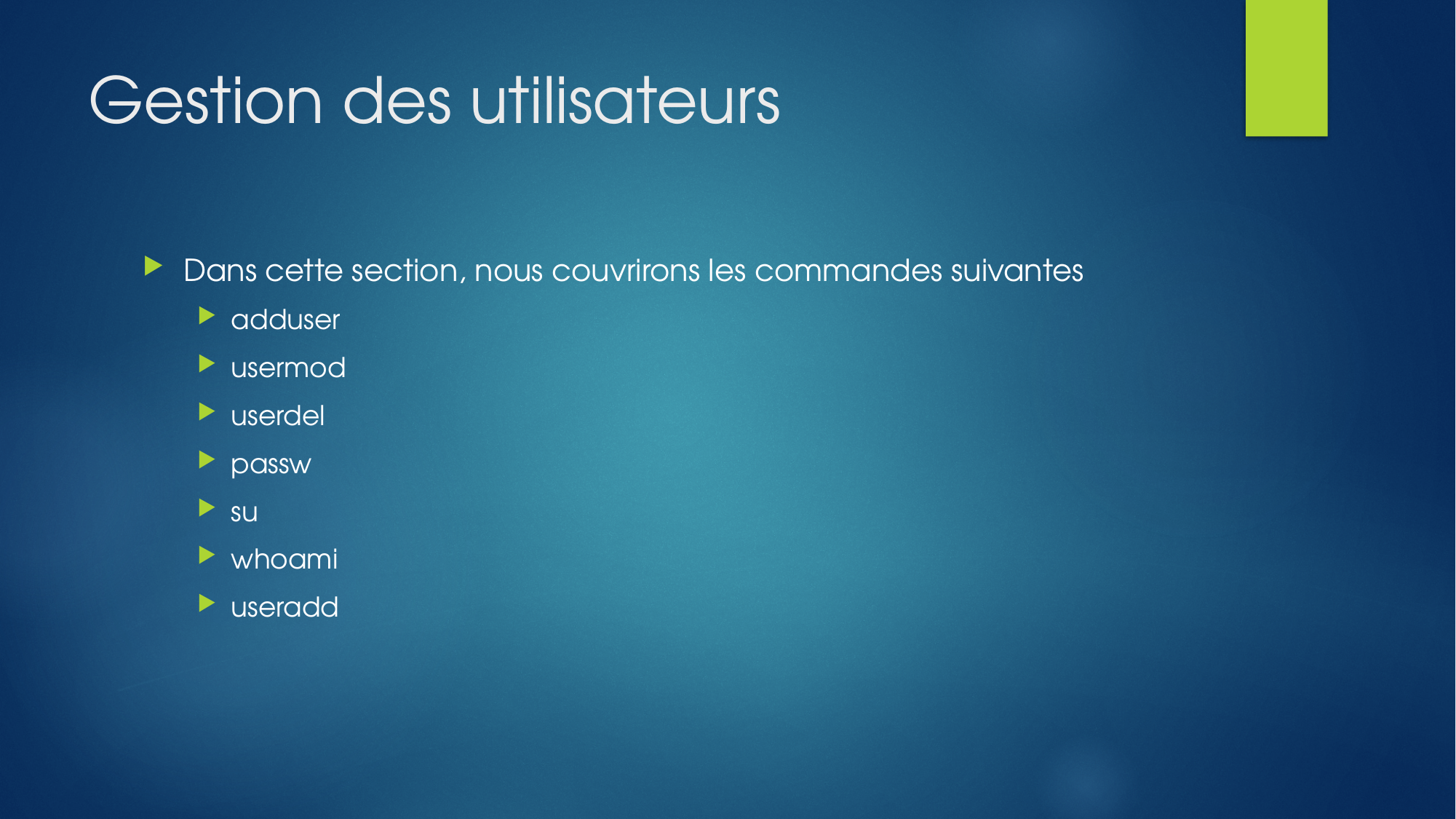

# Gestion des utilisateurs
Dans cette section, nous couvrirons les commandes suivantes
adduser
usermod
userdel
passw
su
whoami
useradd